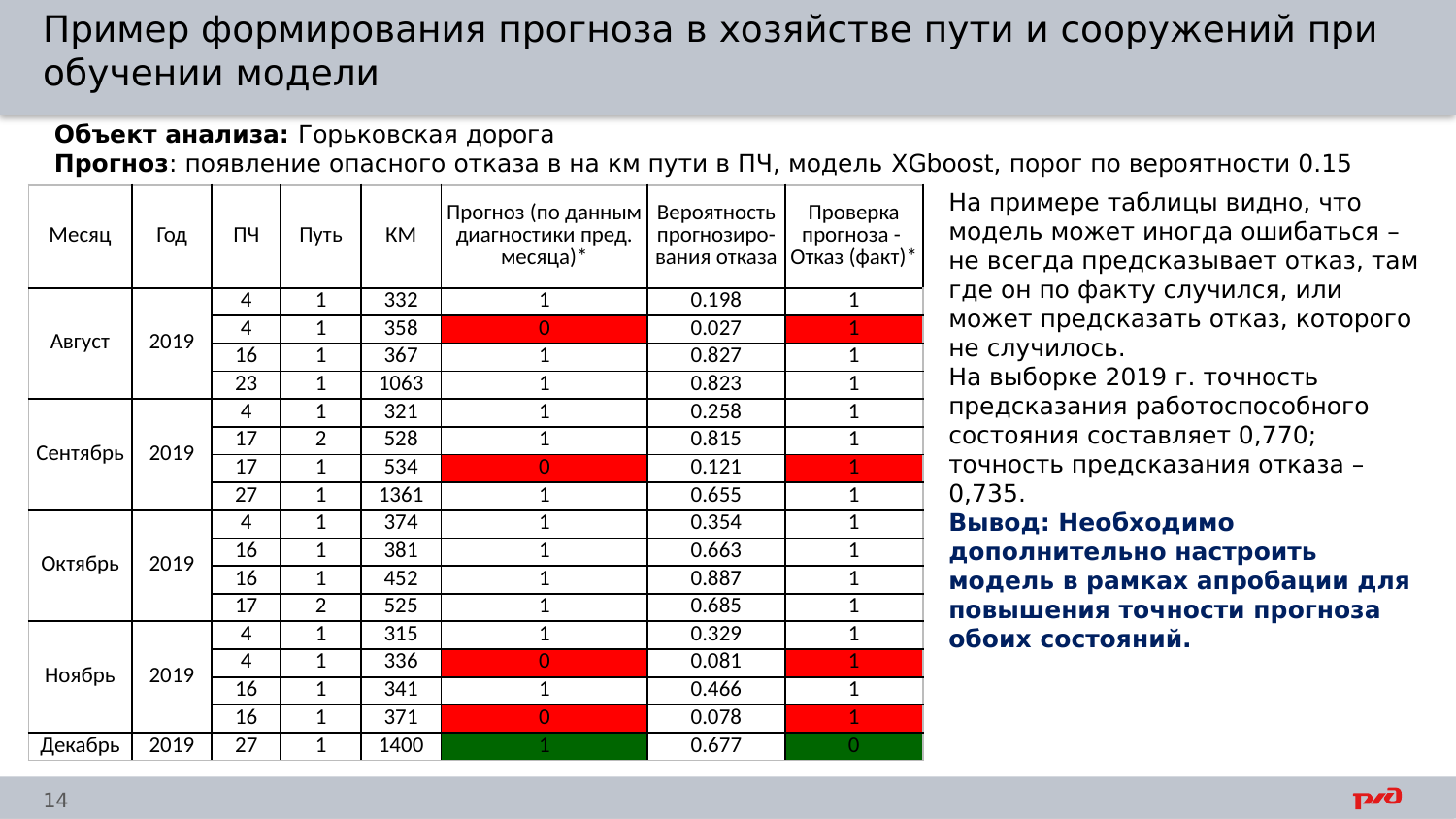

Пример формирования прогноза в хозяйстве пути и сооружений при обучении модели
Объект анализа: Горьковская дорога
Прогноз: появление опасного отказа в на км пути в ПЧ, модель XGboost, порог по вероятности 0.15
На примере таблицы видно, что модель может иногда ошибаться – не всегда предсказывает отказ, там где он по факту случился, или может предсказать отказ, которого не случилось.
На выборке 2019 г. точность предсказания работоспособного состояния составляет 0,770; точность предсказания отказа – 0,735.
Вывод: Необходимо дополнительно настроить модель в рамках апробации для повышения точности прогноза обоих состояний.
| Месяц | Год | ПЧ | Путь | КМ | Прогноз (по данным диагностики пред. месяца)\* | Вероятность прогнозиро-вания отказа | Проверка прогноза - Отказ (факт)\* |
| --- | --- | --- | --- | --- | --- | --- | --- |
| Август | 2019 | 4 | 1 | 332 | 1 | 0.198 | 1 |
|  |  | 4 | 1 | 358 | 0 | 0.027 | 1 |
|  |  | 16 | 1 | 367 | 1 | 0.827 | 1 |
|  |  | 23 | 1 | 1063 | 1 | 0.823 | 1 |
| Сентябрь | 2019 | 4 | 1 | 321 | 1 | 0.258 | 1 |
|  |  | 17 | 2 | 528 | 1 | 0.815 | 1 |
|  |  | 17 | 1 | 534 | 0 | 0.121 | 1 |
|  |  | 27 | 1 | 1361 | 1 | 0.655 | 1 |
| Октябрь | 2019 | 4 | 1 | 374 | 1 | 0.354 | 1 |
|  |  | 16 | 1 | 381 | 1 | 0.663 | 1 |
|  |  | 16 | 1 | 452 | 1 | 0.887 | 1 |
|  |  | 17 | 2 | 525 | 1 | 0.685 | 1 |
| Ноябрь | 2019 | 4 | 1 | 315 | 1 | 0.329 | 1 |
|  |  | 4 | 1 | 336 | 0 | 0.081 | 1 |
|  |  | 16 | 1 | 341 | 1 | 0.466 | 1 |
|  |  | 16 | 1 | 371 | 0 | 0.078 | 1 |
| Декабрь | 2019 | 27 | 1 | 1400 | 1 | 0.677 | 0 |